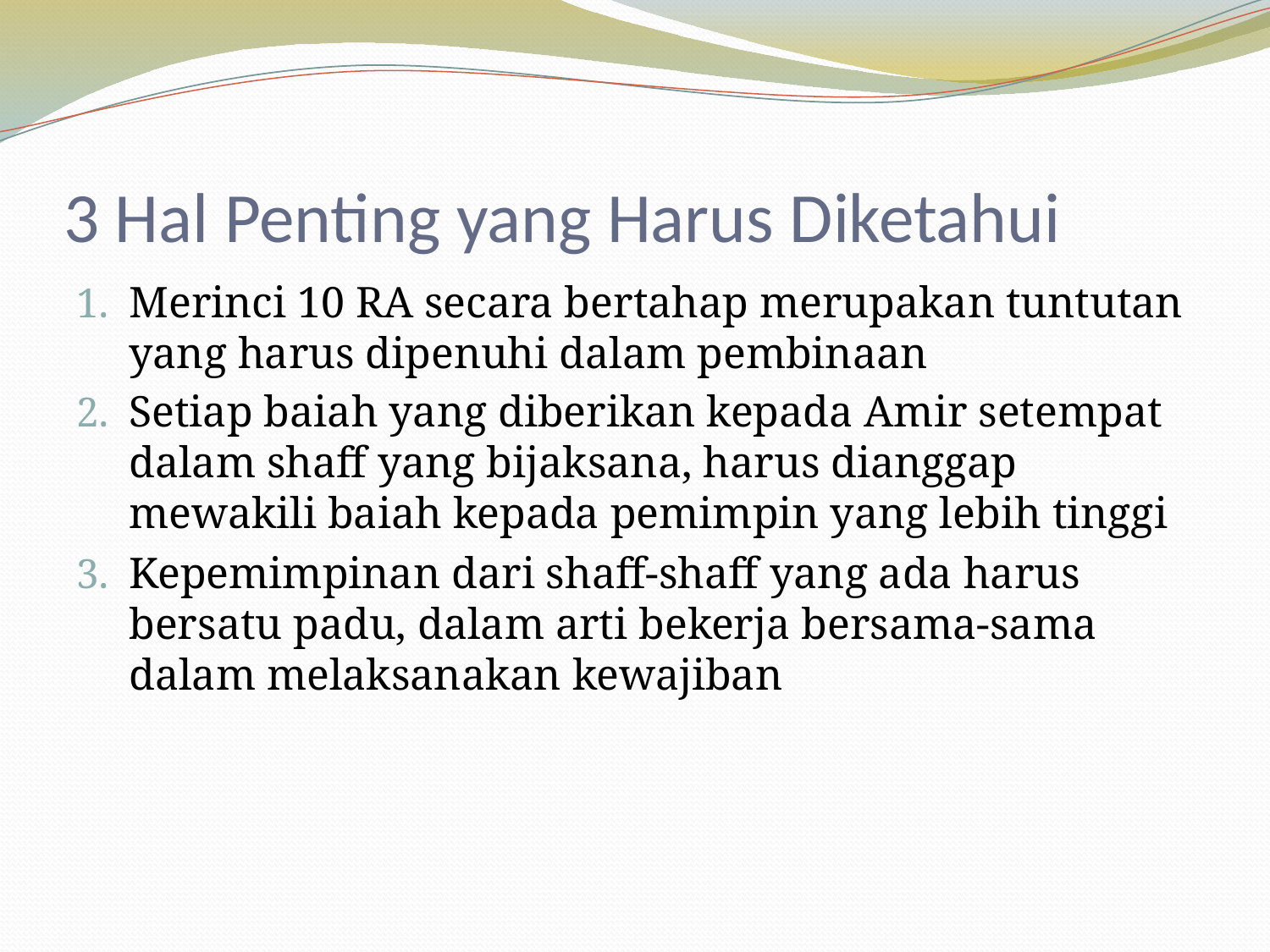

# 3 Hal Penting yang Harus Diketahui
Merinci 10 RA secara bertahap merupakan tuntutan yang harus dipenuhi dalam pembinaan
Setiap baiah yang diberikan kepada Amir setempat dalam shaff yang bijaksana, harus dianggap mewakili baiah kepada pemimpin yang lebih tinggi
Kepemimpinan dari shaff-shaff yang ada harus bersatu padu, dalam arti bekerja bersama-sama dalam melaksanakan kewajiban